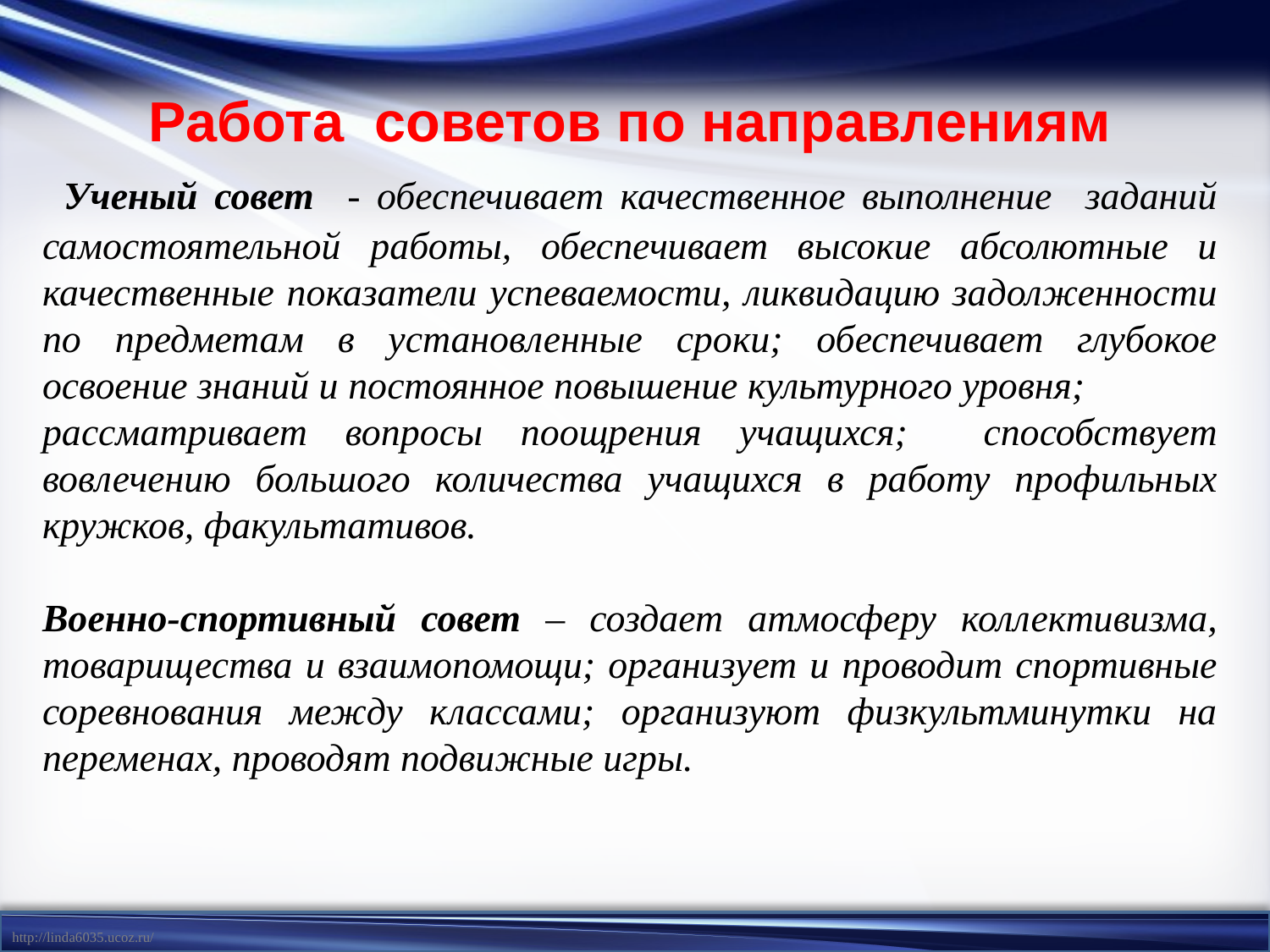

Работа  советов по направлениям
 Ученый совет  - обеспечивает качественное выполнение  заданий самостоятельной работы, обеспечивает высокие абсолютные и качественные показатели успеваемости, ликвидацию задолженности по предметам в установленные сроки; обеспечивает глубокое освоение знаний и постоянное повышение культурного уровня;
рассматривает вопросы поощрения учащихся;  способствует вовлечению большого количества учащихся в работу профильных кружков, факультативов.

Военно-спортивный совет – создает атмосферу коллективизма, товарищества и взаимопомощи; организует и проводит спортивные соревнования между классами; организуют физкультминутки на переменах, проводят подвижные игры.